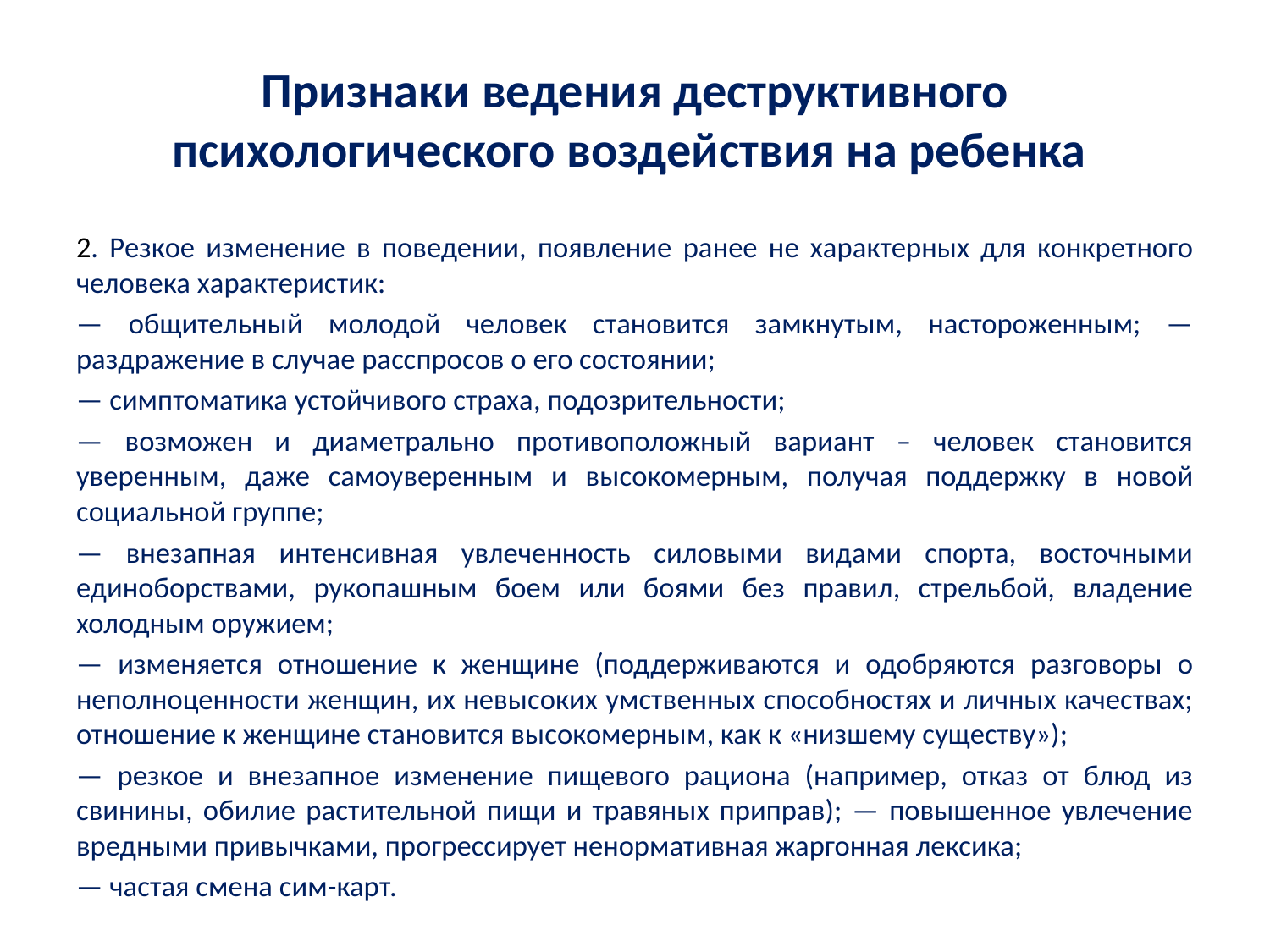

# Признаки ведения деструктивного психологического воздействия на ребенка
2. Резкое изменение в поведении, появление ранее не характерных для конкретного человека характеристик:
— общительный молодой человек становится замкнутым, настороженным; — раздражение в случае расспросов о его состоянии;
— симптоматика устойчивого страха, подозрительности;
— возможен и диаметрально противоположный вариант – человек становится уверенным, даже самоуверенным и высокомерным, получая поддержку в новой социальной группе;
— внезапная интенсивная увлеченность силовыми видами спорта, восточными единоборствами, рукопашным боем или боями без правил, стрельбой, владение холодным оружием;
— изменяется отношение к женщине (поддерживаются и одобряются разговоры о неполноценности женщин, их невысоких умственных способностях и личных качествах; отношение к женщине становится высокомерным, как к «низшему существу»);
— резкое и внезапное изменение пищевого рациона (например, отказ от блюд из свинины, обилие растительной пищи и травяных приправ); — повышенное увлечение вредными привычками, прогрессирует ненормативная жаргонная лексика;
— частая смена сим-карт.